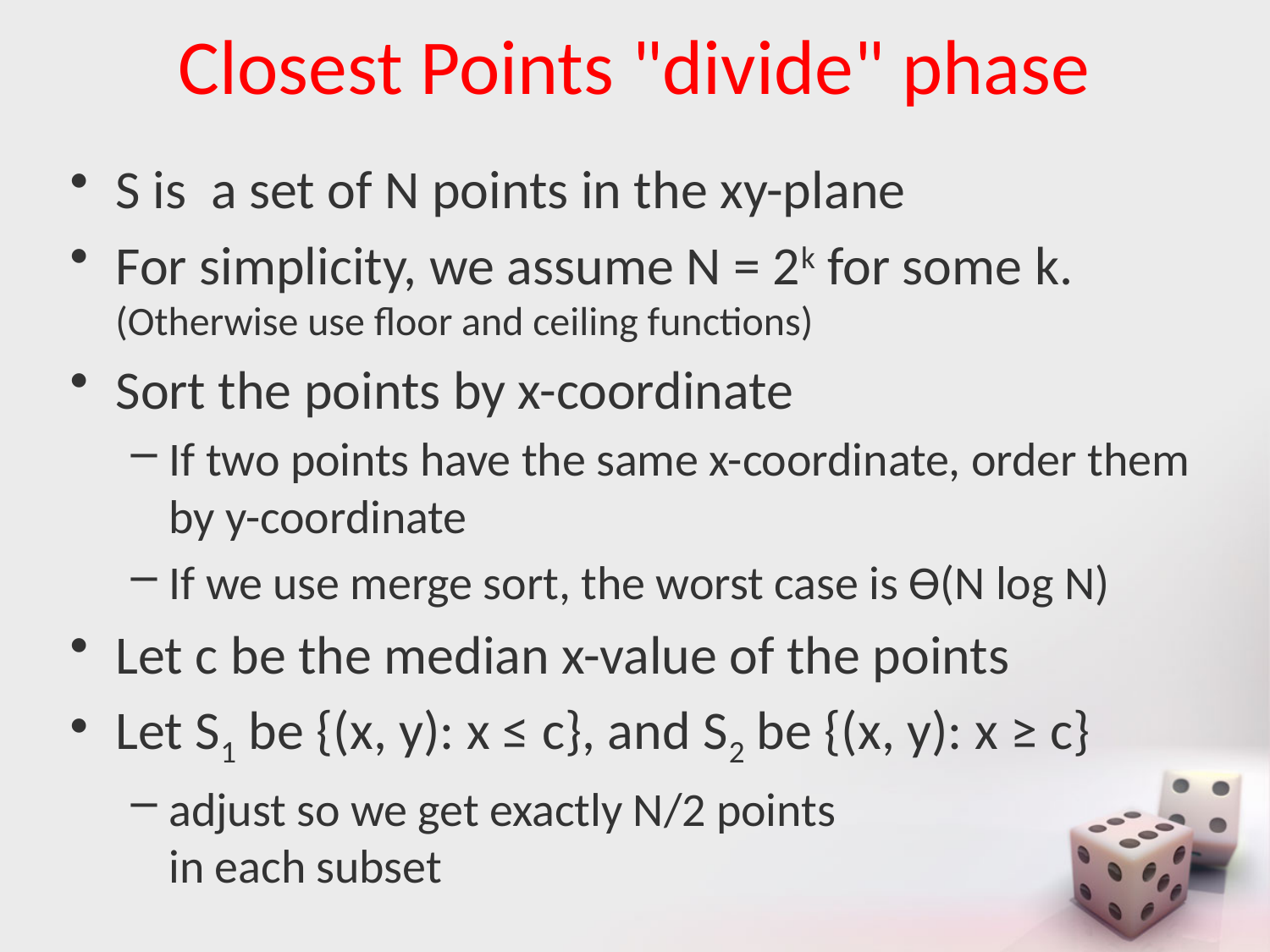

# Closest Points "divide" phase
S is  a set of N points in the xy-plane
For simplicity, we assume N = 2k for some k.
(Otherwise use floor and ceiling functions)
Sort the points by x-coordinate
If two points have the same x-coordinate, order them by y-coordinate
If we use merge sort, the worst case is Ѳ(N log N)
Let c be the median x-value of the points
Let S1 be {(x, y): x ≤ c}, and S2 be {(x, y): x ≥ c}
adjust so we get exactly N/2 points
in each subset